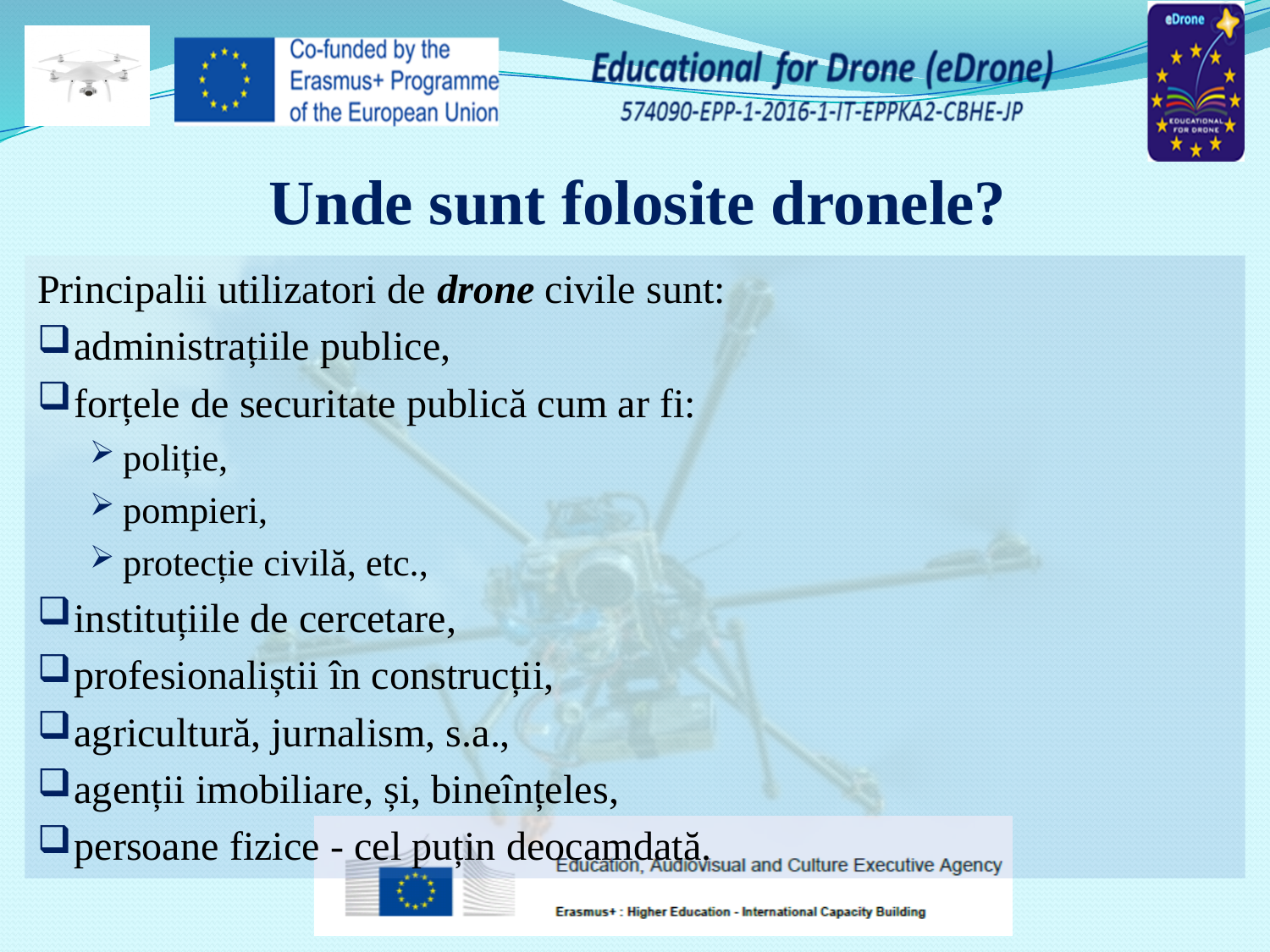

# Unde sunt folosite dronele?
Principalii utilizatori de drone civile sunt:
administrațiile publice,
forțele de securitate publică cum ar fi:
poliție,
pompieri,
protecție civilă, etc.,
instituțiile de cercetare,
profesionaliștii în construcții,
agricultură, jurnalism, s.a.,
agenții imobiliare, și, bineînțeles,
persoane fizice - cel puțin deocamdată.